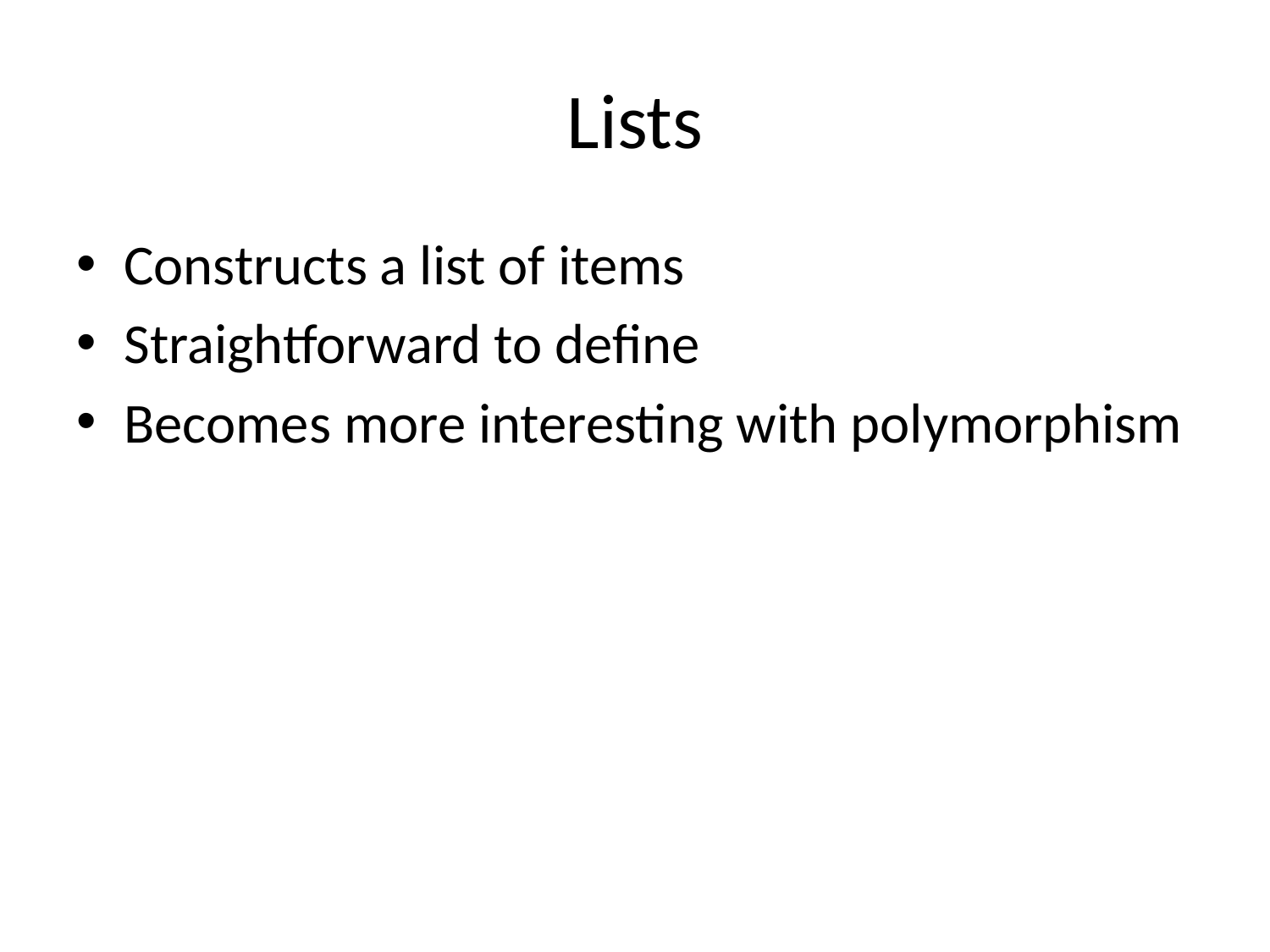

# Lists
Constructs a list of items
Straightforward to define
Becomes more interesting with polymorphism